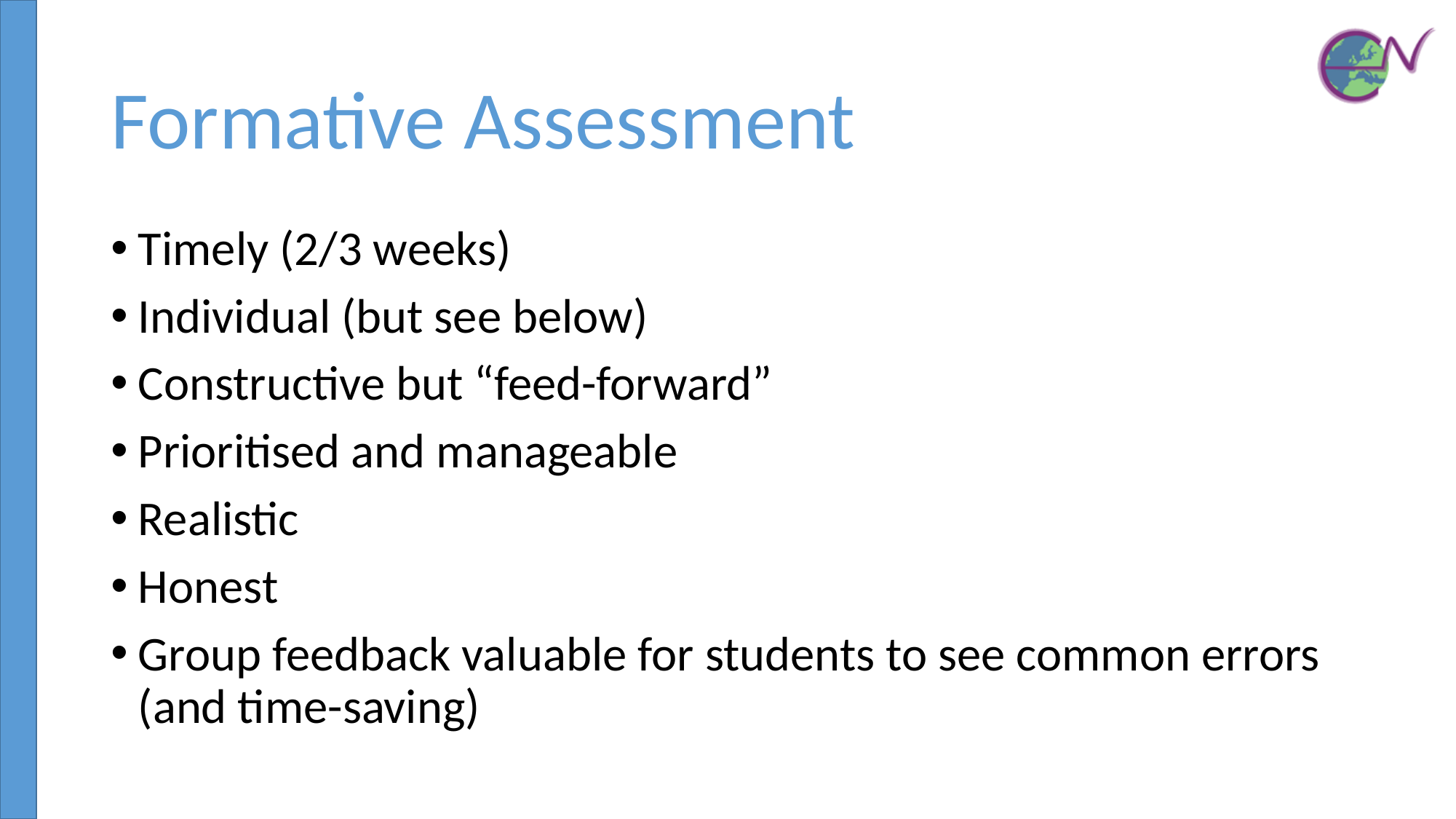

# Formative Assessment
Timely (2/3 weeks)
Individual (but see below)
Constructive but “feed-forward”
Prioritised and manageable
Realistic
Honest
Group feedback valuable for students to see common errors (and time-saving)